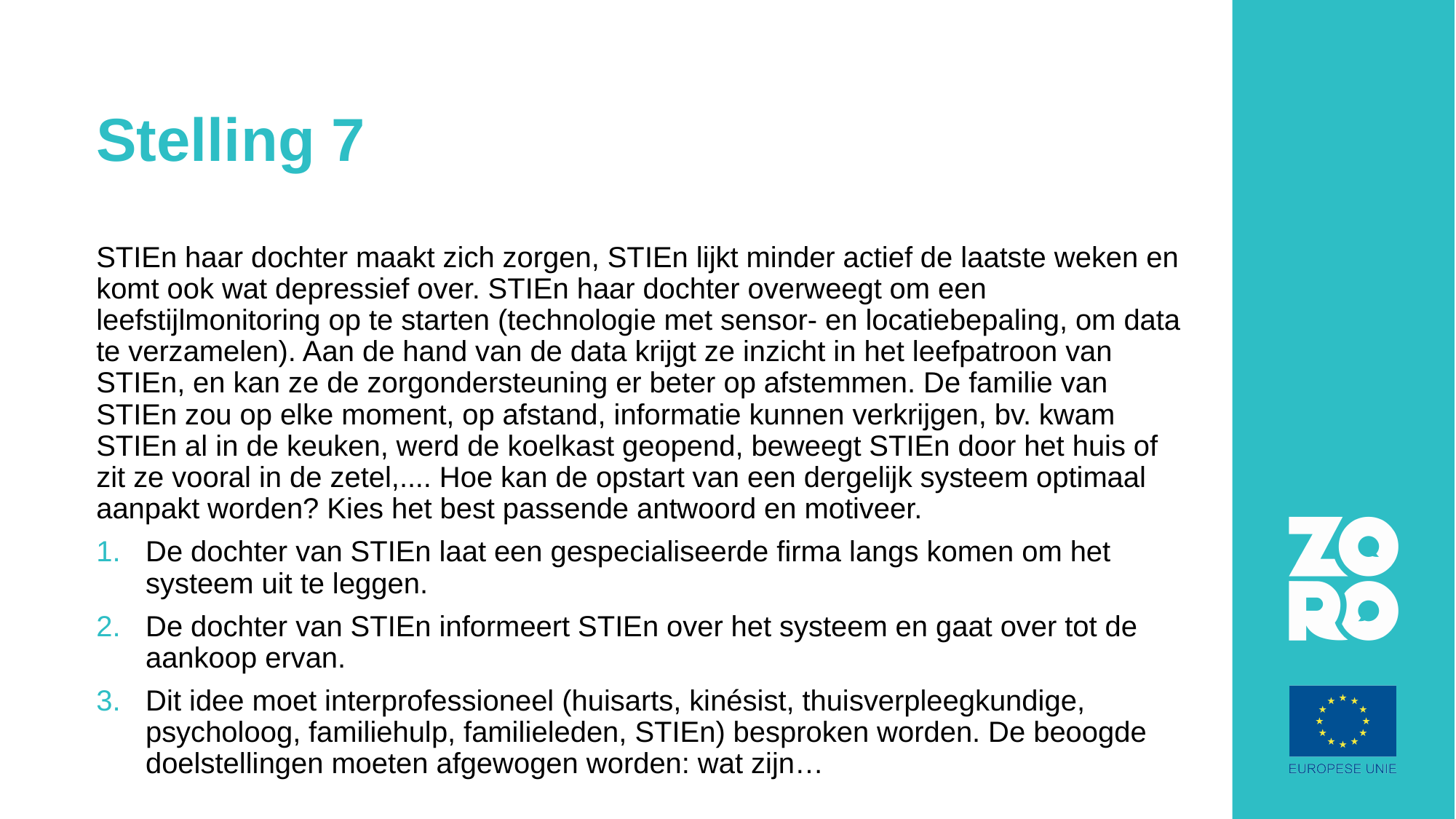

# Stelling 7
STIEn haar dochter maakt zich zorgen, STIEn lijkt minder actief de laatste weken en komt ook wat depressief over. STIEn haar dochter overweegt om een leefstijlmonitoring op te starten (technologie met sensor- en locatiebepaling, om data te verzamelen). Aan de hand van de data krijgt ze inzicht in het leefpatroon van STIEn, en kan ze de zorgondersteuning er beter op afstemmen. De familie van STIEn zou op elke moment, op afstand, informatie kunnen verkrijgen, bv. kwam STIEn al in de keuken, werd de koelkast geopend, beweegt STIEn door het huis of zit ze vooral in de zetel,.... Hoe kan de opstart van een dergelijk systeem optimaal aanpakt worden? Kies het best passende antwoord en motiveer.
De dochter van STIEn laat een gespecialiseerde firma langs komen om het systeem uit te leggen.
De dochter van STIEn informeert STIEn over het systeem en gaat over tot de aankoop ervan.
Dit idee moet interprofessioneel (huisarts, kinésist, thuisverpleegkundige, psycholoog, familiehulp, familieleden, STIEn) besproken worden. De beoogde doelstellingen moeten afgewogen worden: wat zijn…